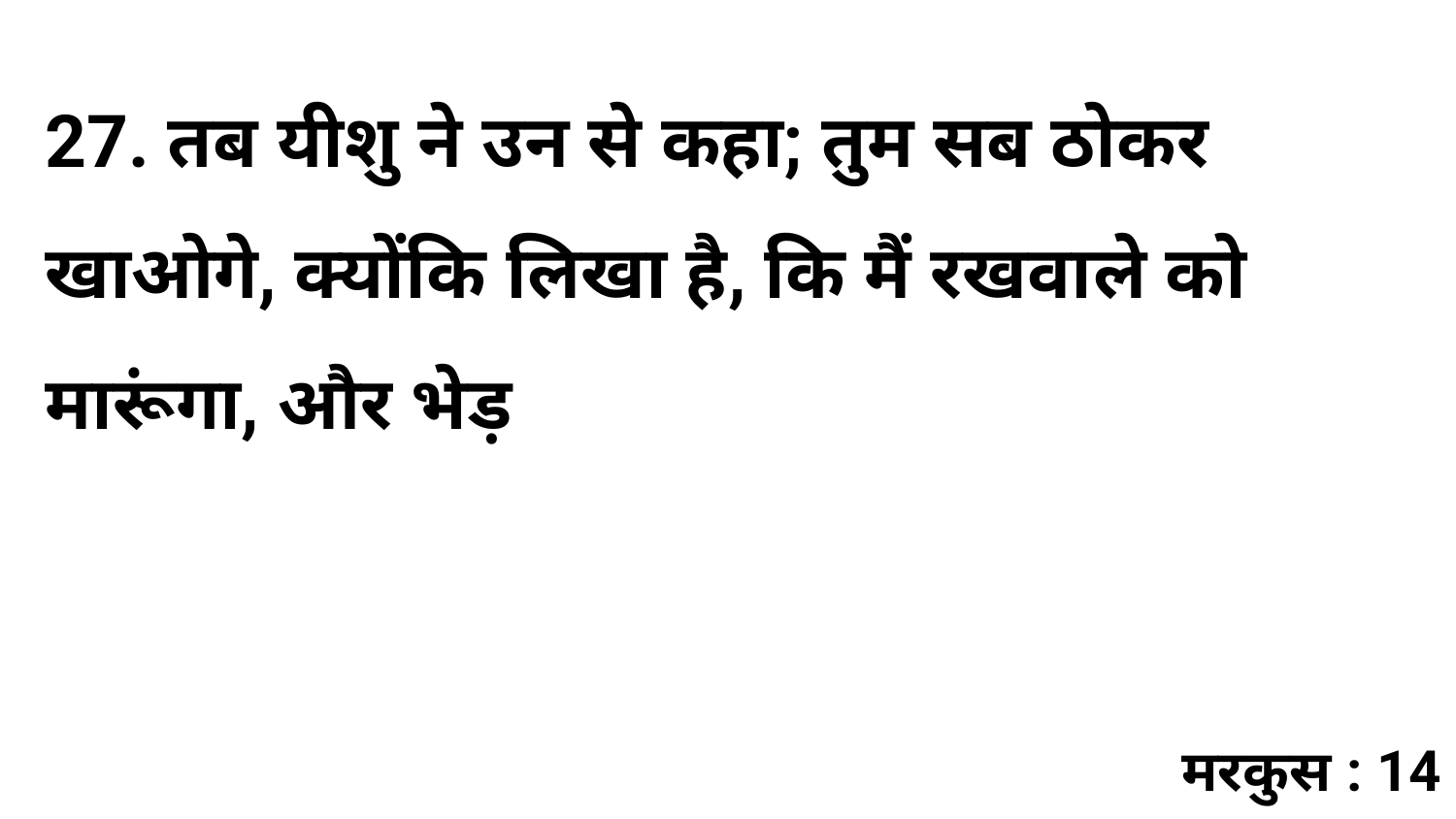

27. तब यीशु ने उन से कहा; तुम सब ठोकर खाओगे, क्योंकि लिखा है, कि मैं रखवाले को मारूंगा, और भेड़
मरकुस : 14